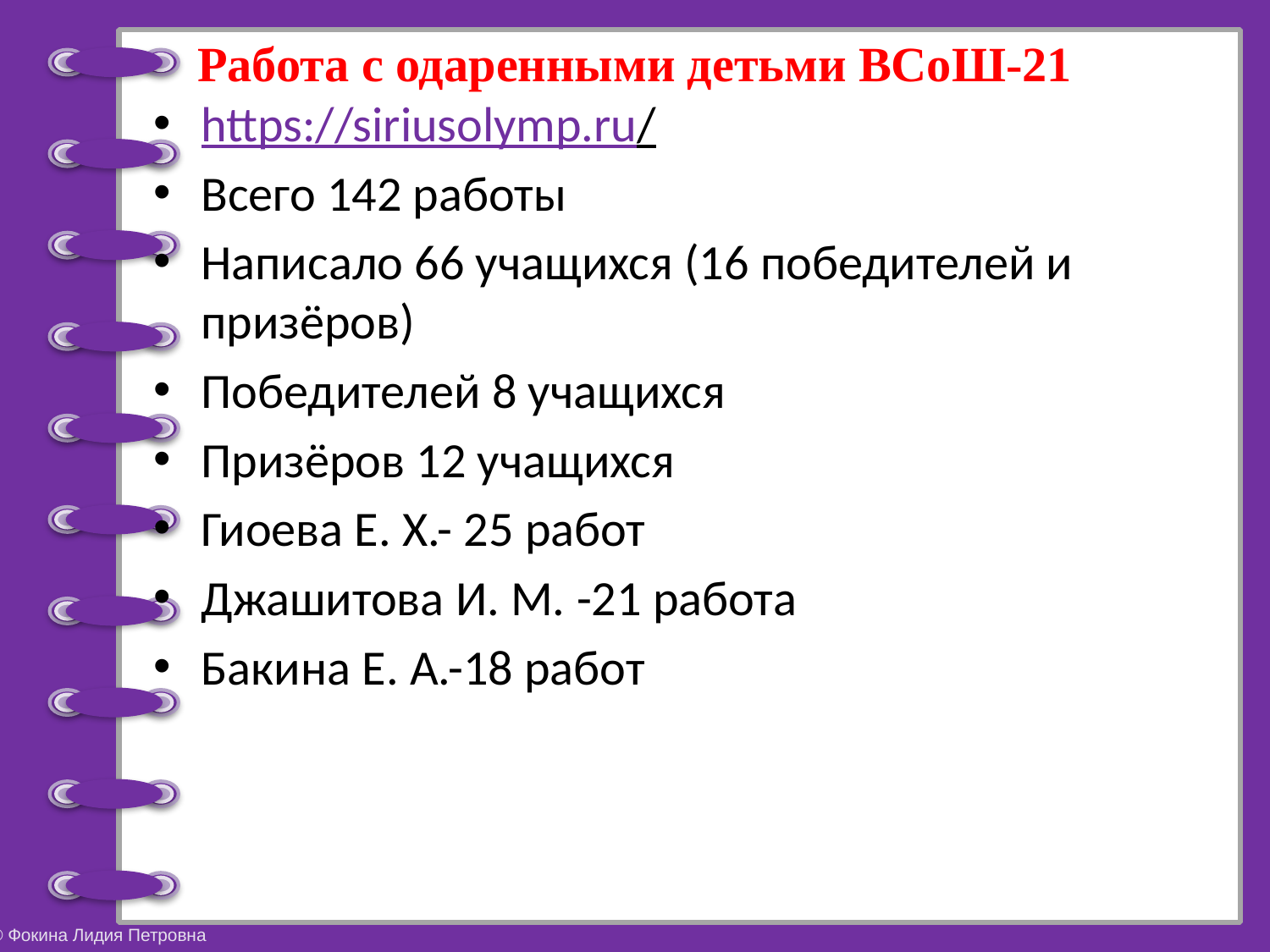

# Работа с одаренными детьми ВСоШ-21
https://siriusolymp.ru/
Всего 142 работы
Написало 66 учащихся (16 победителей и призёров)
Победителей 8 учащихся
Призёров 12 учащихся
Гиоева Е. Х.- 25 работ
Джашитова И. М. -21 работа
Бакина Е. А.-18 работ